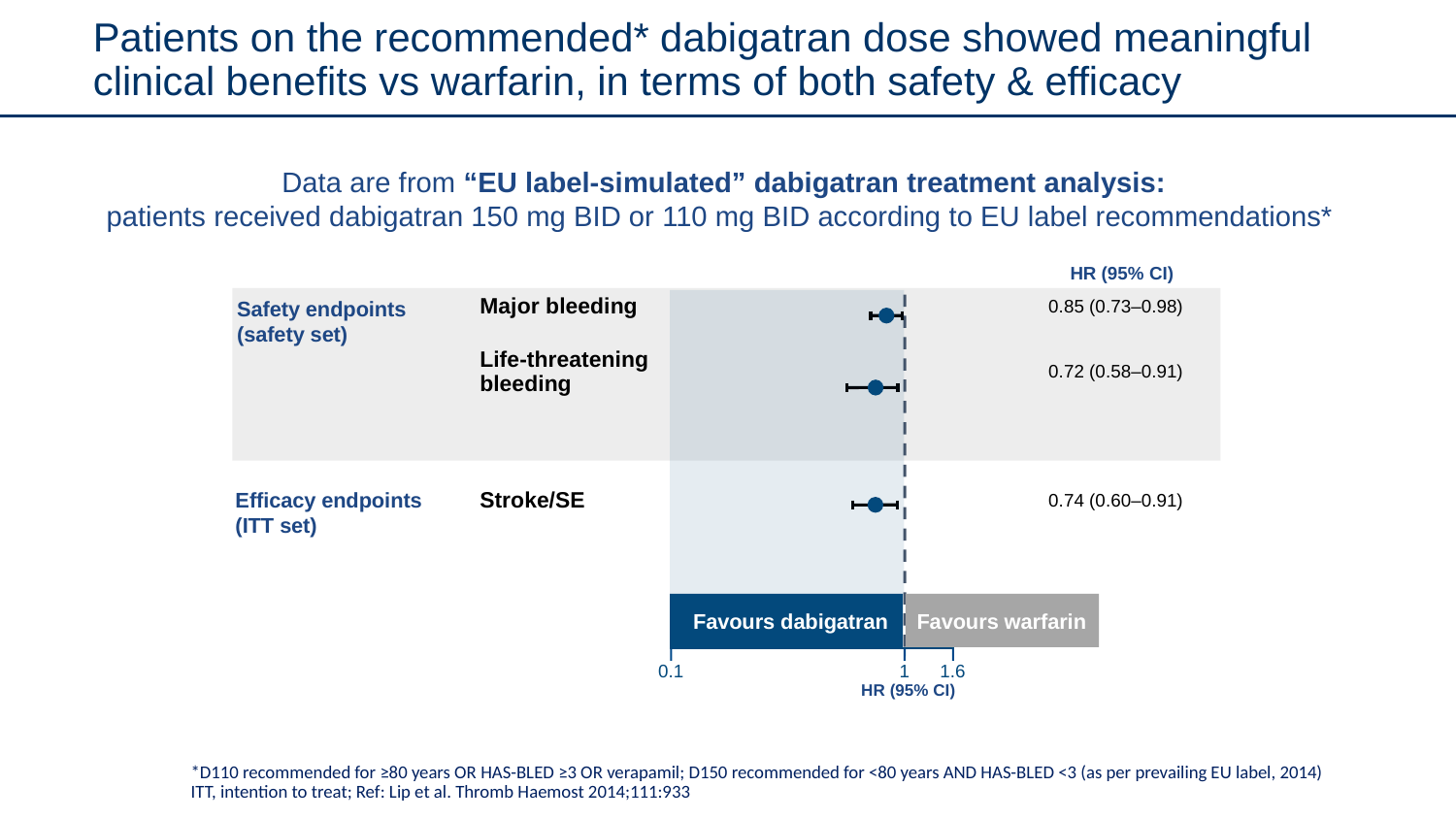

# Patients on the recommended* dabigatran dose showed meaningful clinical benefits vs warfarin, in terms of both safety & efficacy
Data are from “EU label-simulated” dabigatran treatment analysis:
patients received dabigatran 150 mg BID or 110 mg BID according to EU label recommendations*
|  |  |  |
| --- | --- | --- |
| Major bleeding |  | 0.85 (0.73–0.98) |
| Life-threatening bleeding |  | 0.72 (0.58–0.91) |
|  |  |  |
| Stroke/SE |  | 0.74 (0.60–0.91) |
|  |  |  |
HR (95% CI)

Safety endpoints (safety set)

Efficacy endpoints
(ITT set)

Favours dabigatran
 Favours warfarin

0.1
1
1.6
HR (95% CI)
*D110 recommended for ≥80 years OR HAS-BLED ≥3 OR verapamil; D150 recommended for <80 years AND HAS-BLED <3 (as per prevailing EU label, 2014)
ITT, intention to treat; Ref: Lip et al. Thromb Haemost 2014;111:933